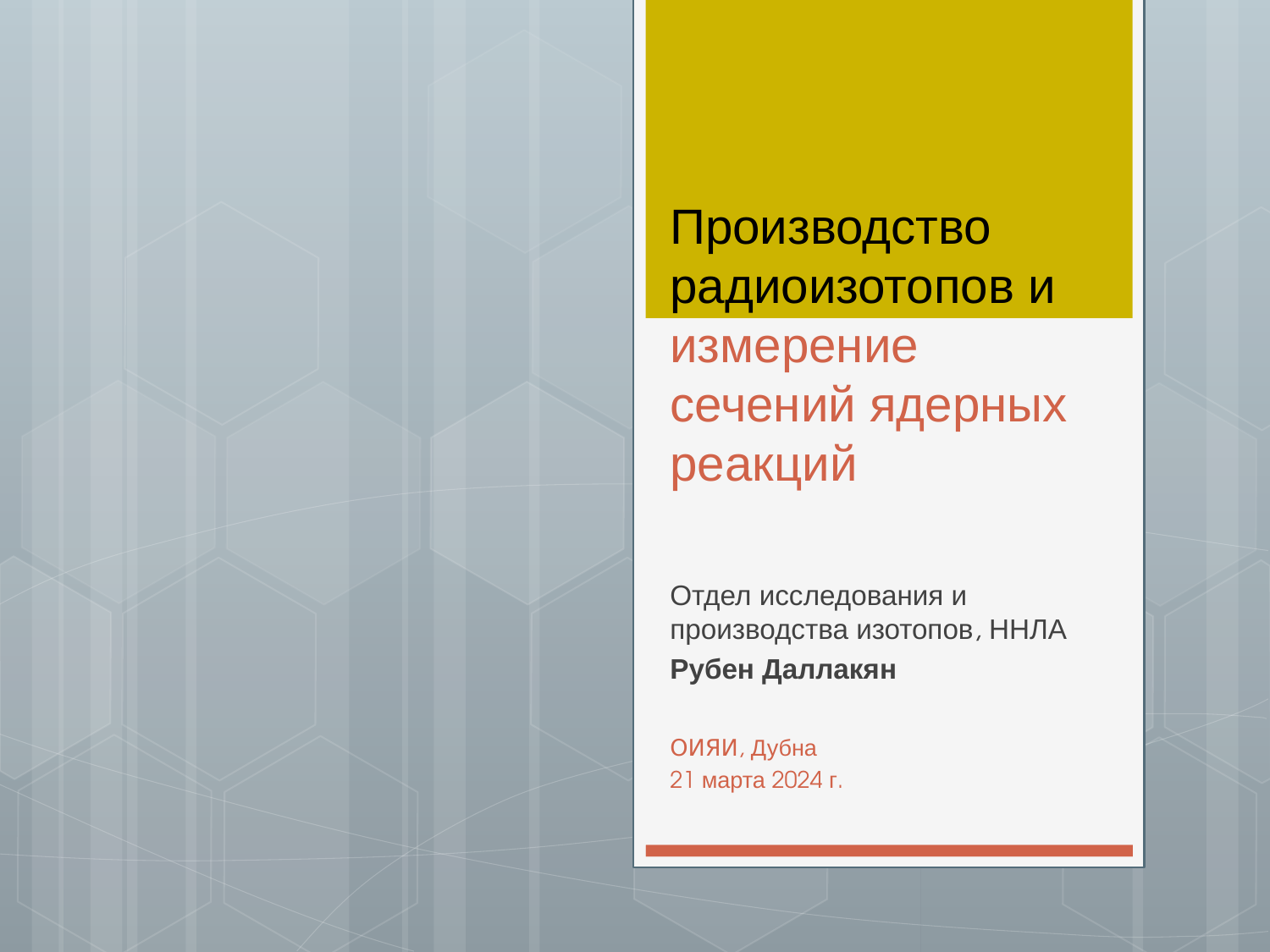

# Производство радиоизотопов и измерение сечений ядерных реакций
Отдел исследования и производства изотопов, ННЛА
Рубен Даллакян

ОИЯИ, Дубна
21 марта 2024 г.